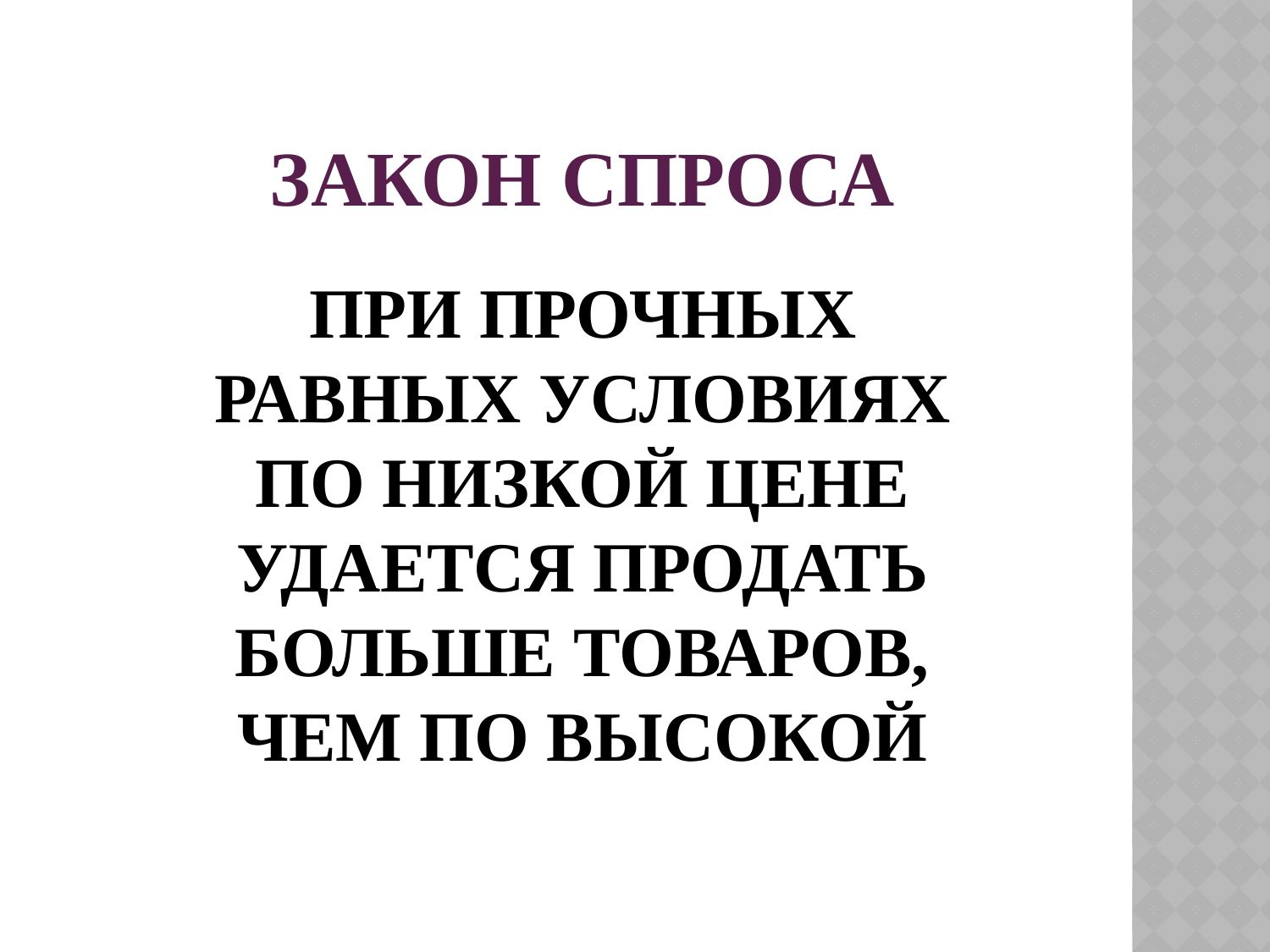

ЗАКОН СПРОСА
# При прочных равных условиях по низкой цене удается продать больше товаров, чем по высокой